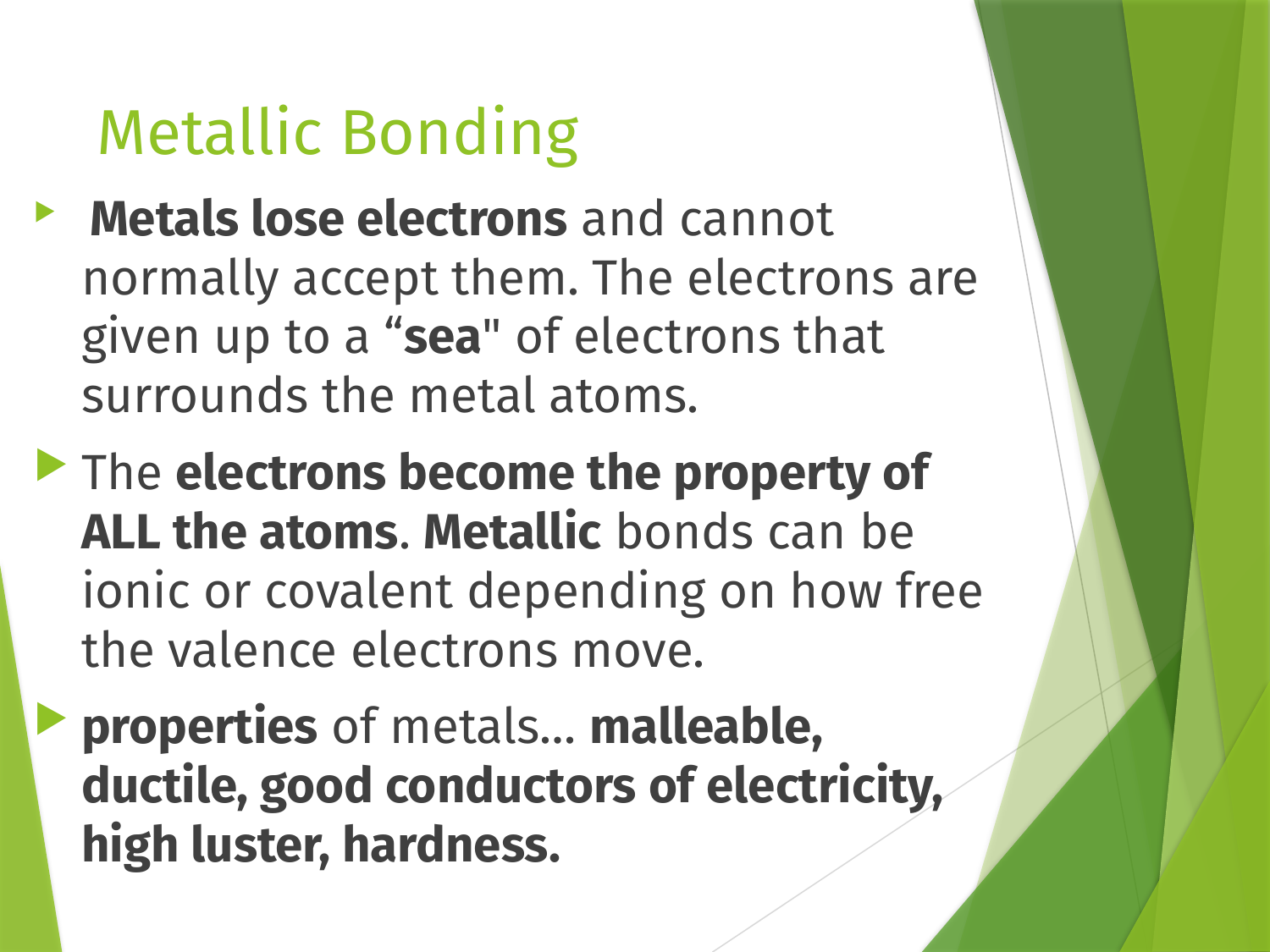

# Metallic Bonding
 Metals lose electrons and cannot normally accept them. The electrons are given up to a “sea" of electrons that surrounds the metal atoms.
The electrons become the property of ALL the atoms. Metallic bonds can be ionic or covalent depending on how free the valence electrons move.
properties of metals… malleable, ductile, good conductors of electricity, high luster, hardness.